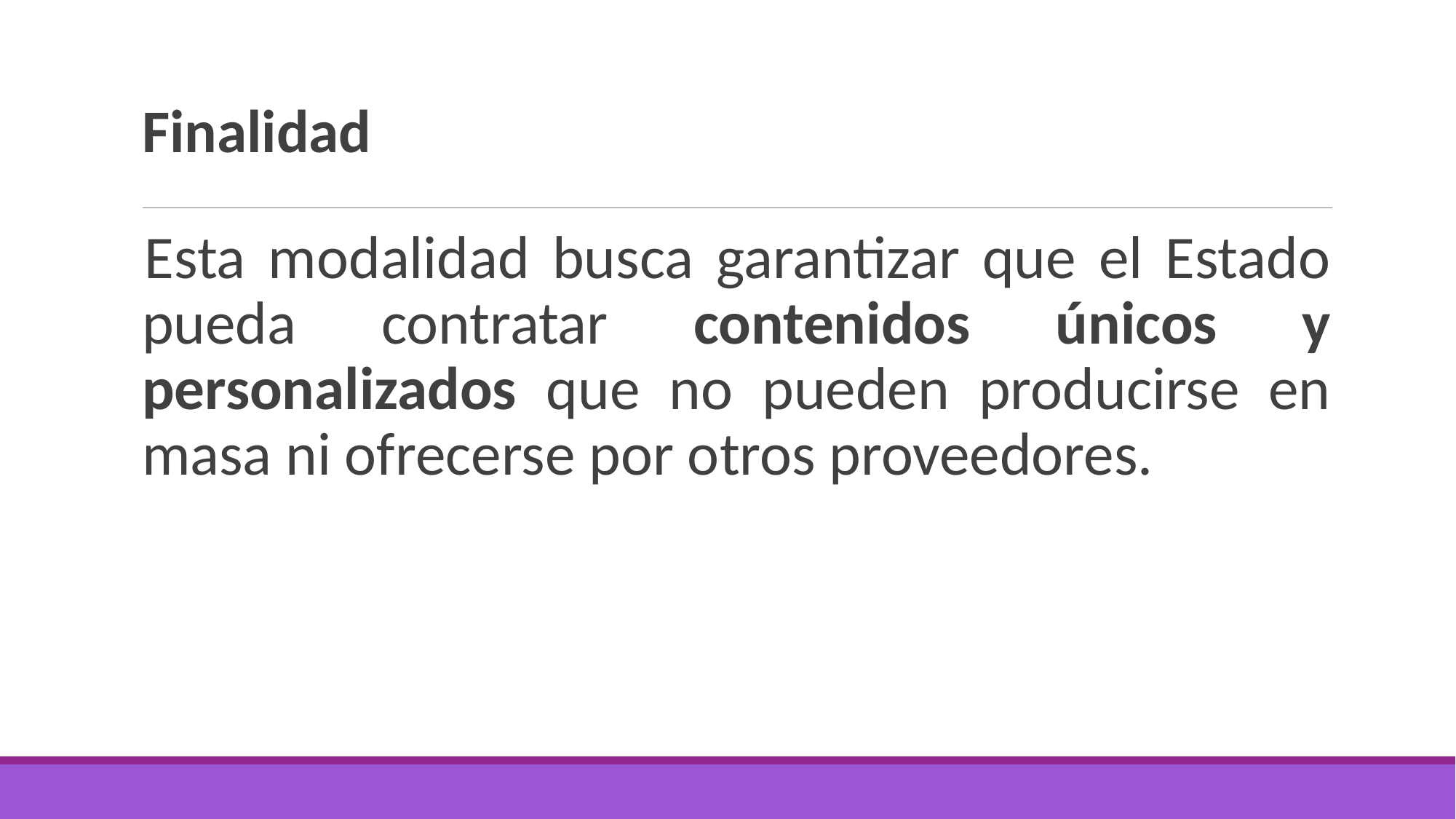

# Finalidad
Esta modalidad busca garantizar que el Estado pueda contratar contenidos únicos y personalizados que no pueden producirse en masa ni ofrecerse por otros proveedores.